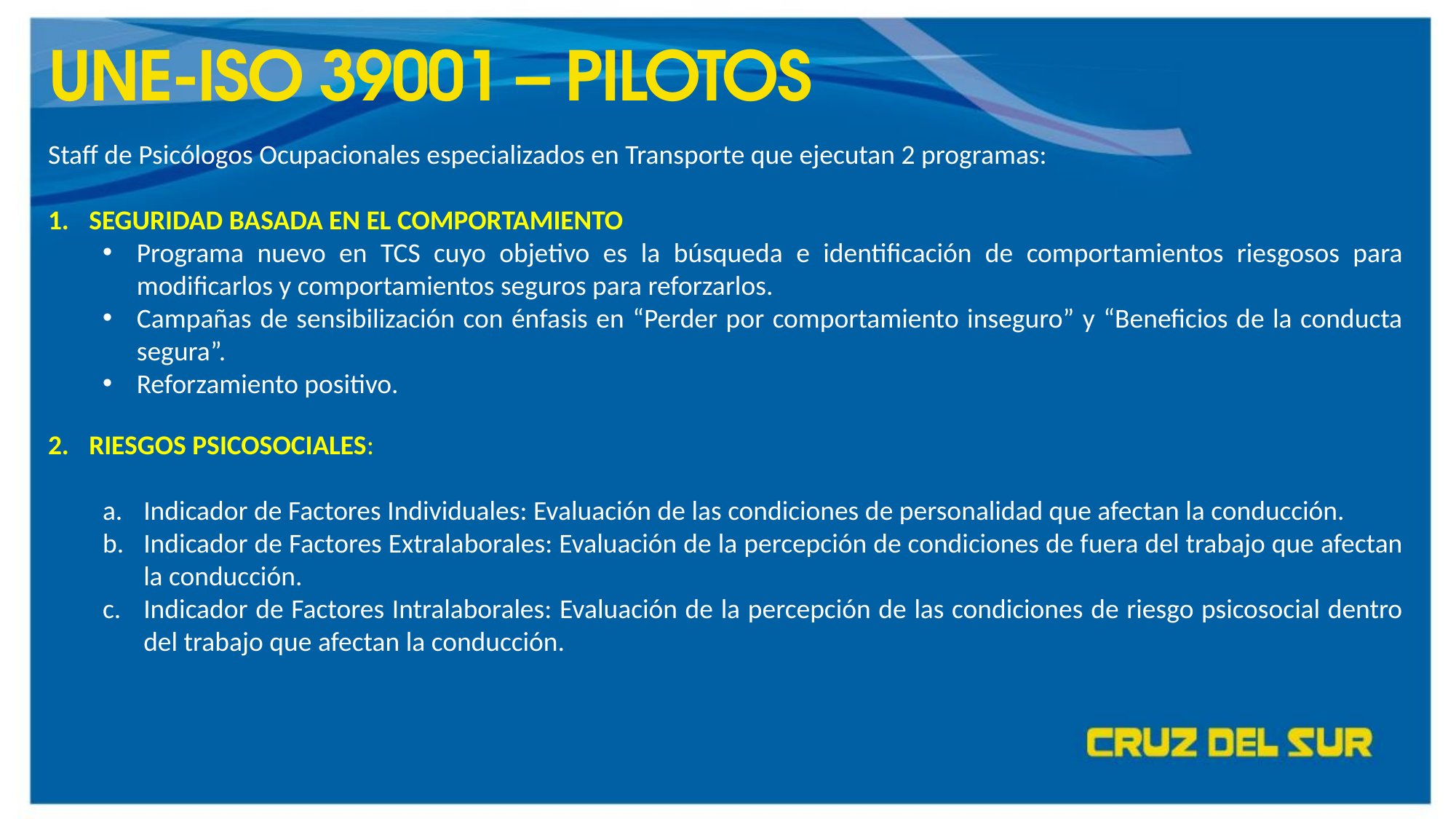

# UNE-ISO 39001 – PILOTOS
Staff de Psicólogos Ocupacionales especializados en Transporte que ejecutan 2 programas:

SEGURIDAD BASADA EN EL COMPORTAMIENTO
Programa nuevo en TCS cuyo objetivo es la búsqueda e identificación de comportamientos riesgosos para modificarlos y comportamientos seguros para reforzarlos.
Campañas de sensibilización con énfasis en “Perder por comportamiento inseguro” y “Beneficios de la conducta segura”.
Reforzamiento positivo.
RIESGOS PSICOSOCIALES:

Indicador de Factores Individuales: Evaluación de las condiciones de personalidad que afectan la conducción.
Indicador de Factores Extralaborales: Evaluación de la percepción de condiciones de fuera del trabajo que afectan la conducción.
Indicador de Factores Intralaborales: Evaluación de la percepción de las condiciones de riesgo psicosocial dentro del trabajo que afectan la conducción.